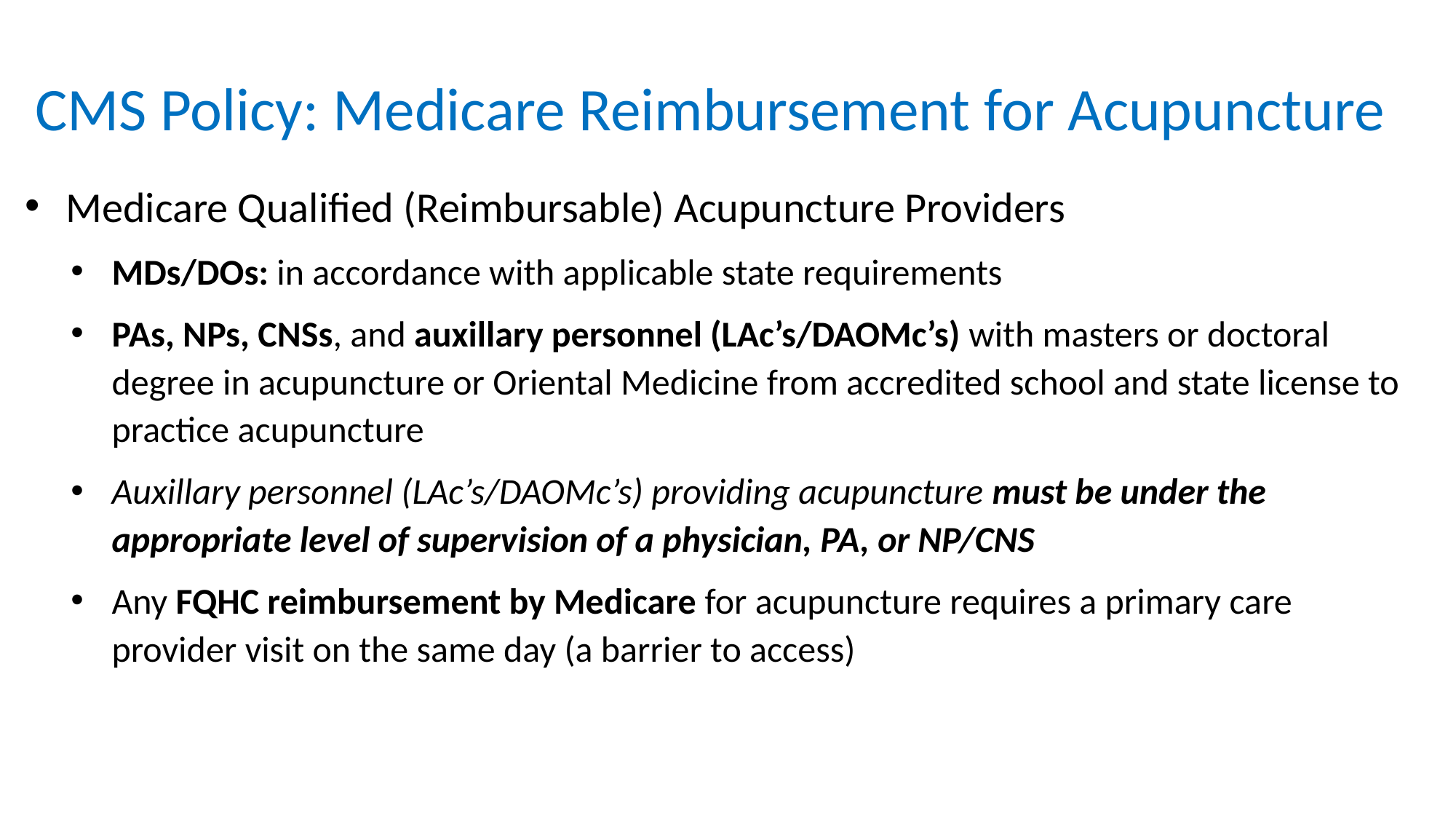

CMS Policy: Medicare Reimbursement for Acupuncture
Medicare Qualified (Reimbursable) Acupuncture Providers
MDs/DOs: in accordance with applicable state requirements
PAs, NPs, CNSs, and auxillary personnel (LAc’s/DAOMc’s) with masters or doctoral degree in acupuncture or Oriental Medicine from accredited school and state license to practice acupuncture
Auxillary personnel (LAc’s/DAOMc’s) providing acupuncture must be under the appropriate level of supervision of a physician, PA, or NP/CNS
Any FQHC reimbursement by Medicare for acupuncture requires a primary care provider visit on the same day (a barrier to access)